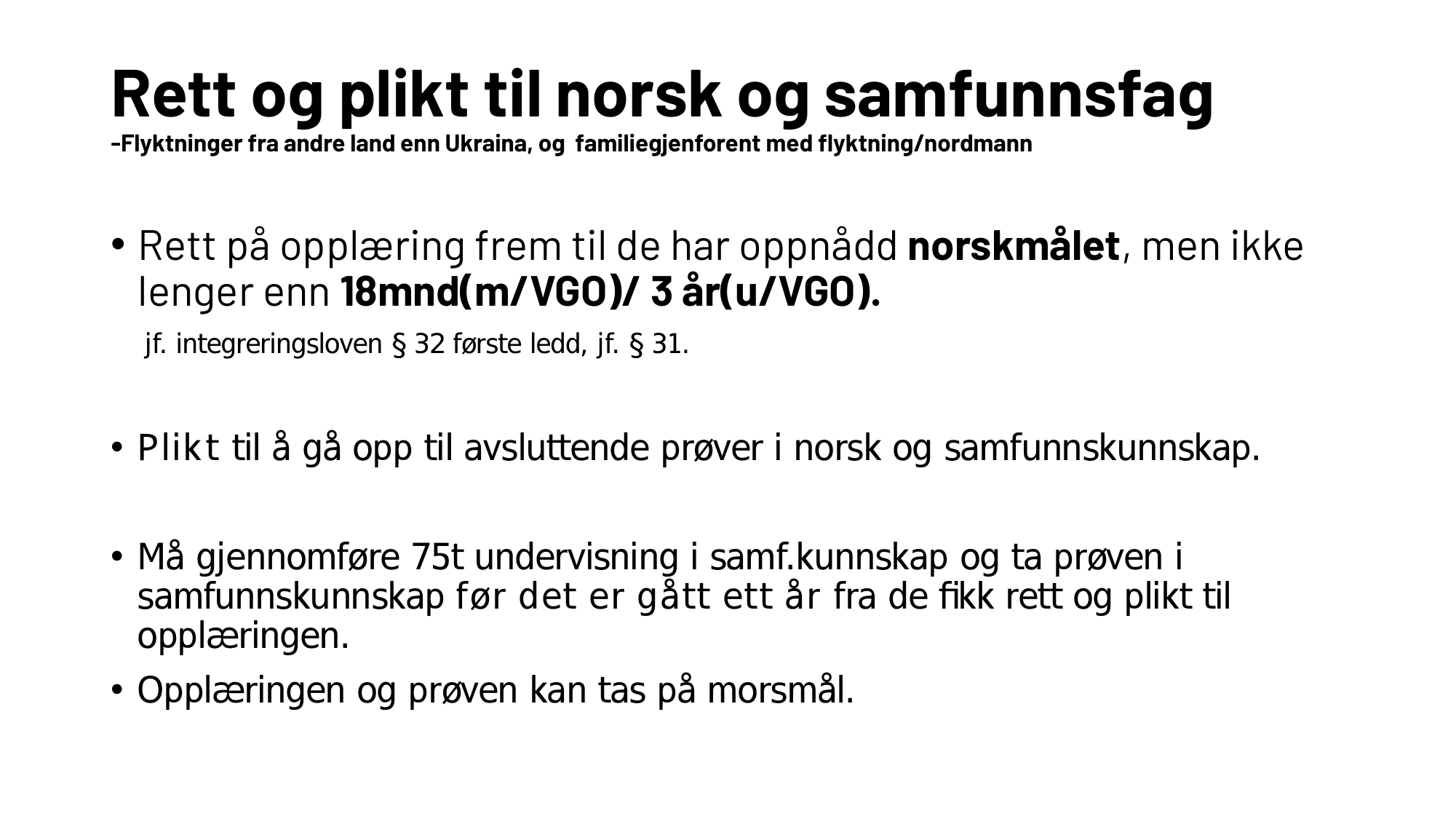

# Rett og plikt til norsk og samfunnsfag -Flyktninger fra andre land enn Ukraina, og  familiegjenforent med flyktning/nordmann
Rett på opplæring frem til de har oppnådd norskmålet, men ikke lenger enn 18mnd(m/VGO)/ 3 år(u/VGO).
    jf. integreringsloven § 32 første ledd, jf. § 31.

Plikt til å gå opp til avsluttende prøver i norsk og samfunnskunnskap.

Må gjennomføre 75t undervisning i samf.kunnskap og ta prøven i samfunnskunnskap før det er gått ett år fra de fikk rett og plikt til opplæringen.
Opplæringen og prøven kan tas på morsmål.